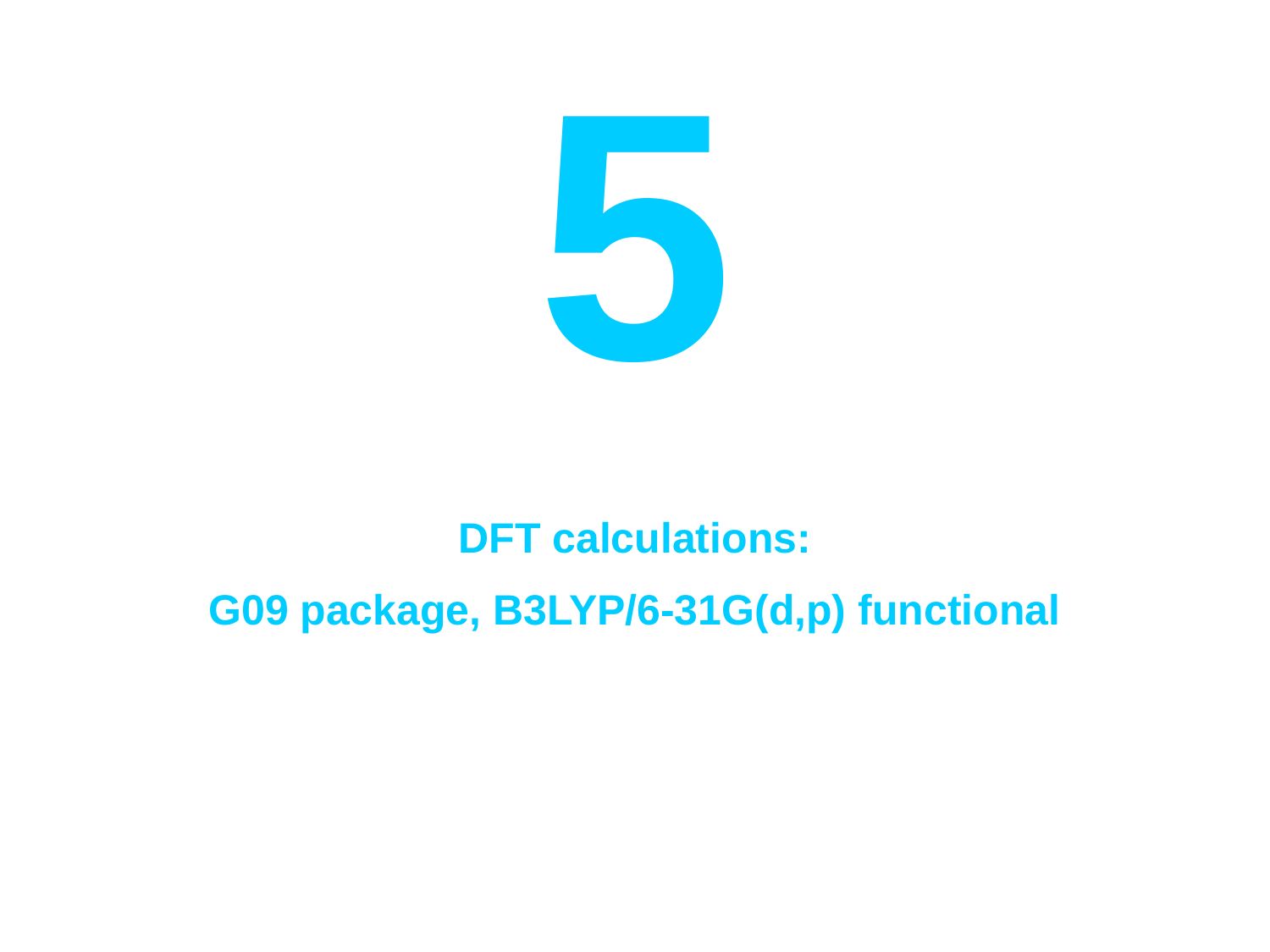

5

DFT calculations:
G09 package, B3LYP/6-31G(d,p) functional